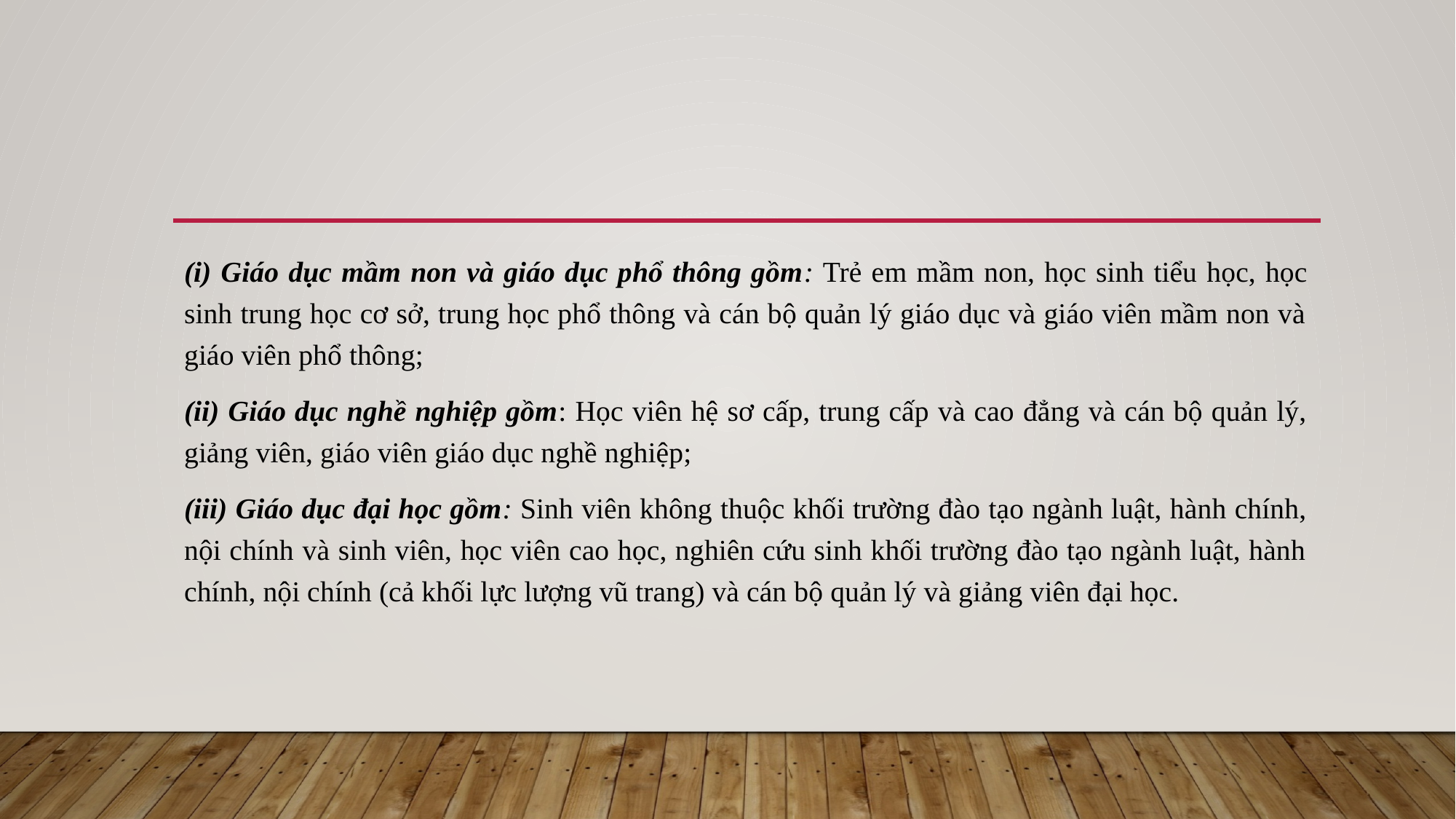

(i) Giáo dục mầm non và giáo dục phổ thông gồm: Trẻ em mầm non, học sinh tiểu học, học sinh trung học cơ sở, trung học phổ thông và cán bộ quản lý giáo dục và giáo viên mầm non và giáo viên phổ thông;
(ii) Giáo dục nghề nghiệp gồm: Học viên hệ sơ cấp, trung cấp và cao đẳng và cán bộ quản lý, giảng viên, giáo viên giáo dục nghề nghiệp;
(iii) Giáo dục đại học gồm: Sinh viên không thuộc khối trường đào tạo ngành luật, hành chính, nội chính và sinh viên, học viên cao học, nghiên cứu sinh khối trường đào tạo ngành luật, hành chính, nội chính (cả khối lực lượng vũ trang) và cán bộ quản lý và giảng viên đại học.